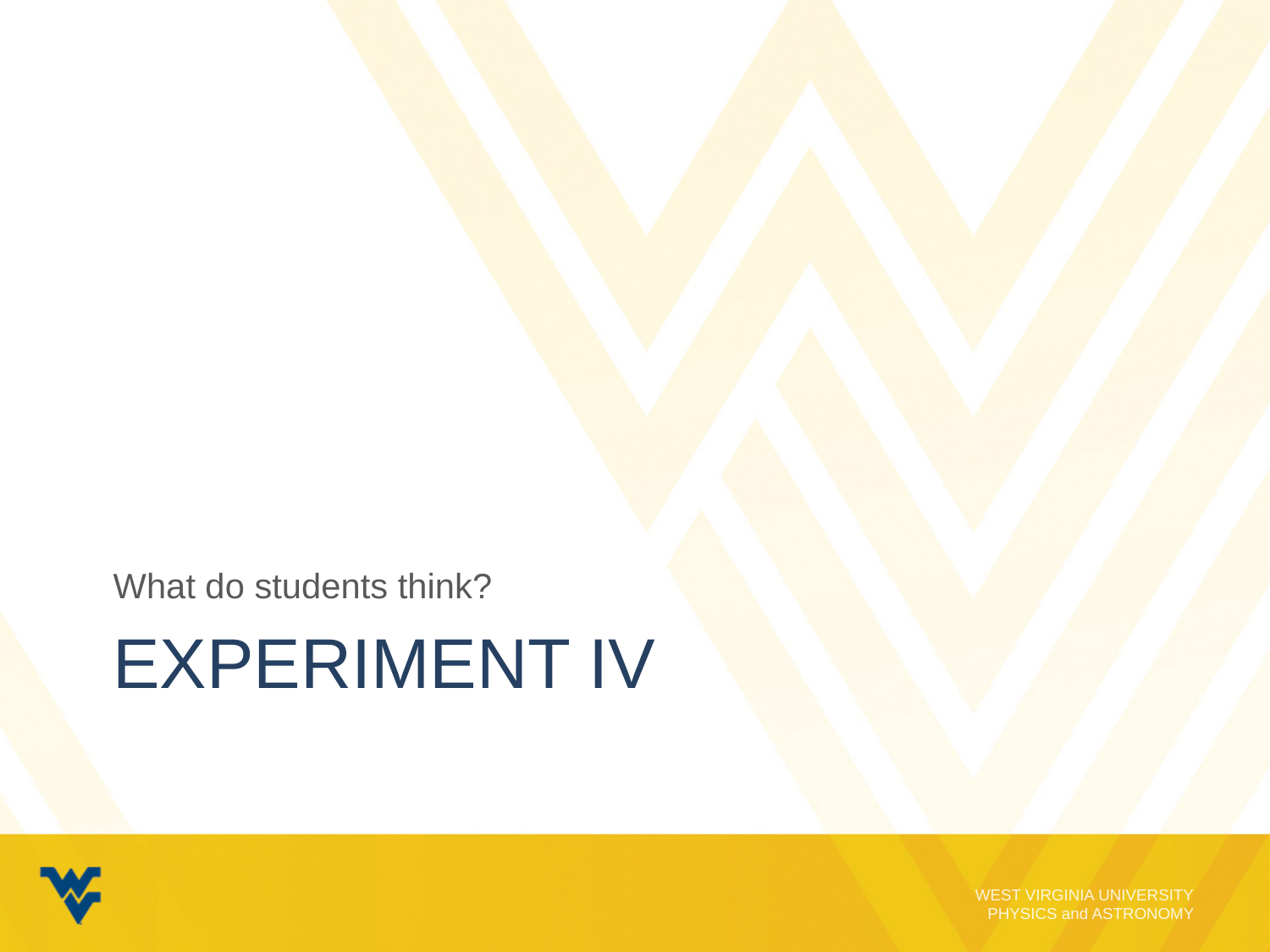

What do students think?
# Experiment IV